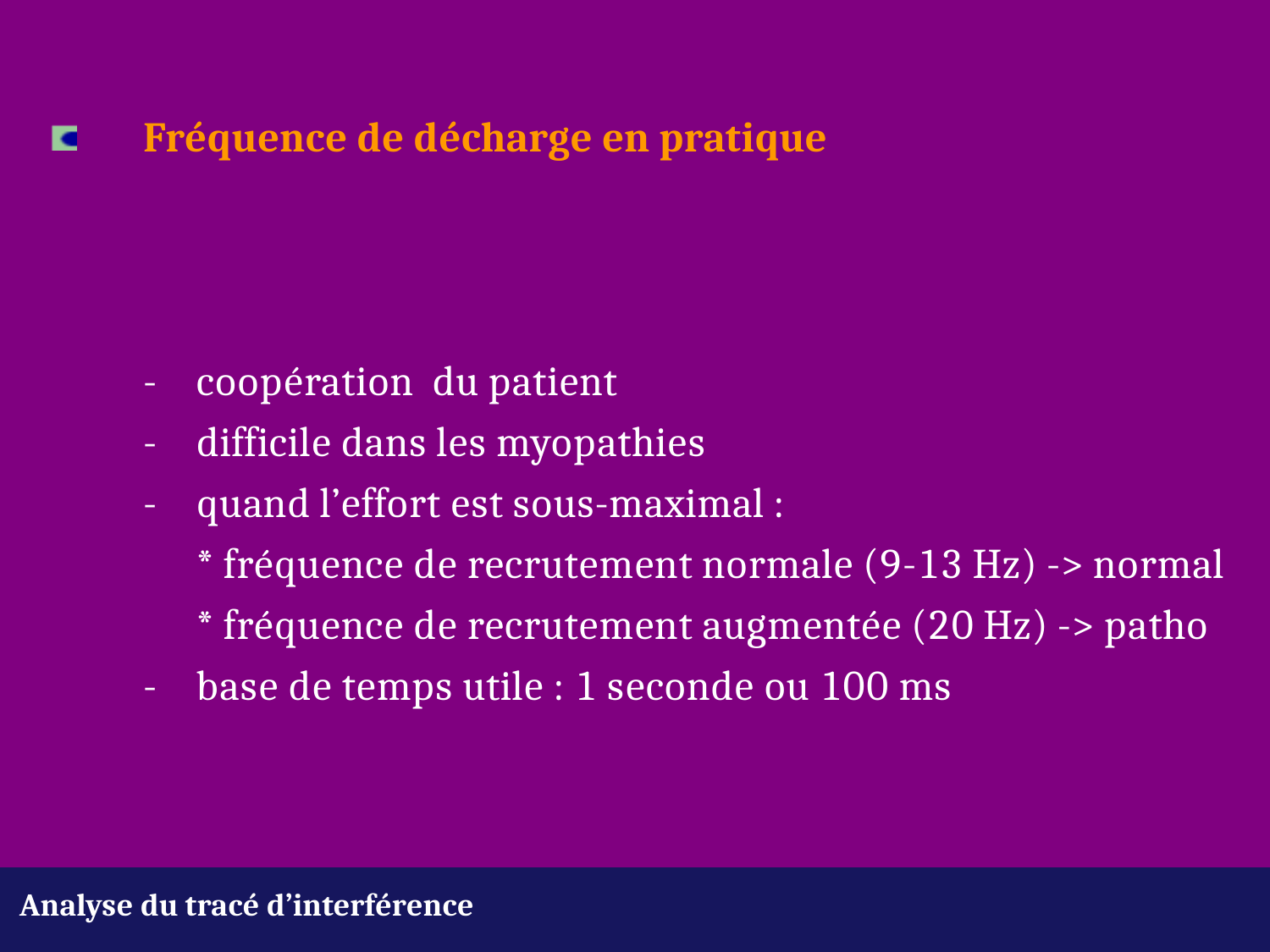

Fréquence de décharge en pratique
	-	coopération  du patient
	-	difficile dans les myopathies
	- 	quand l’effort est sous-maximal :
		* fréquence de recrutement normale (9-13 Hz) -> normal
		* fréquence de recrutement augmentée (20 Hz) -> patho
	-	base de temps utile : 1 seconde ou 100 ms
Analyse du tracé d’interférence